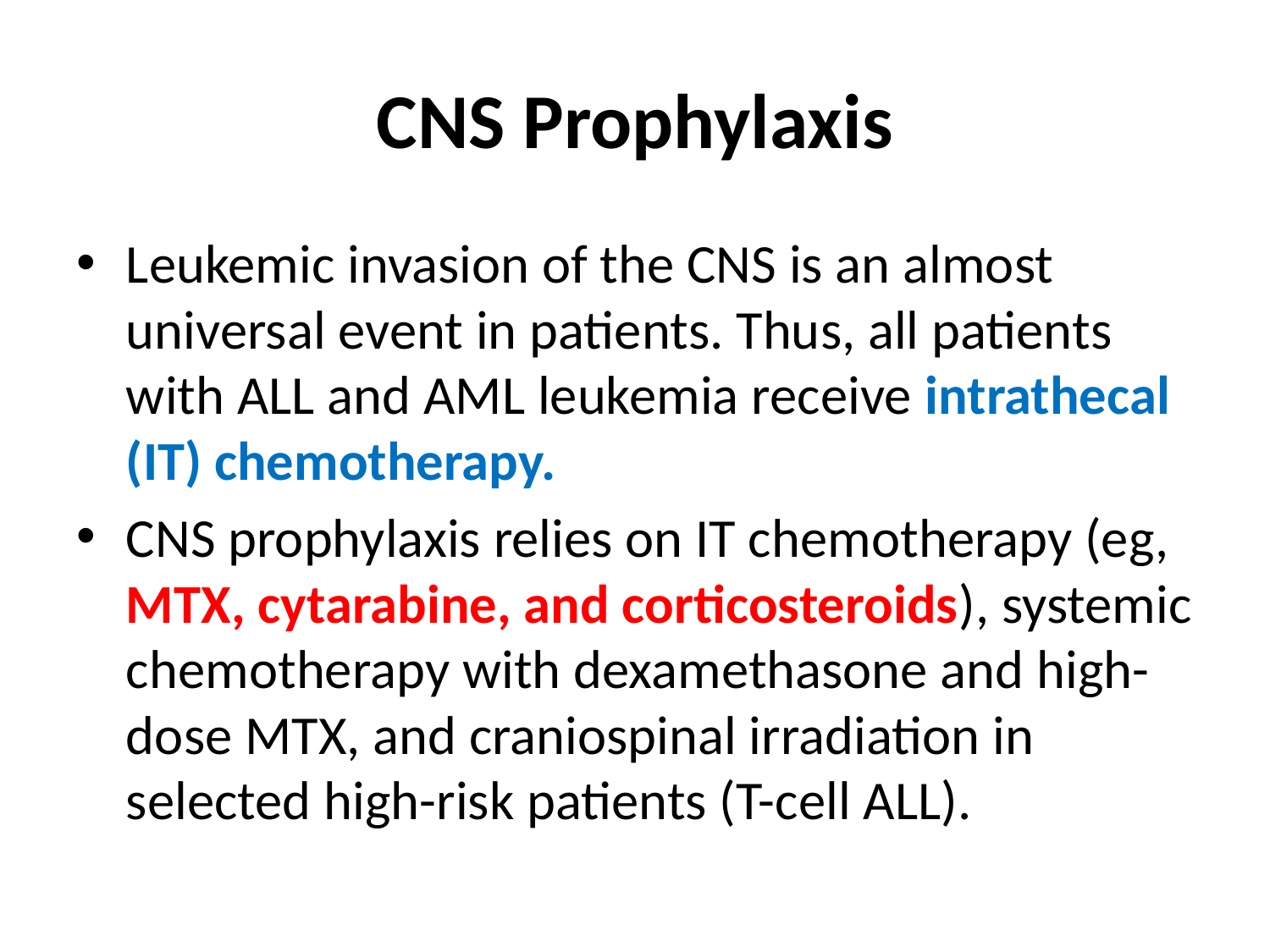

# CNS Prophylaxis
Leukemic invasion of the CNS is an almost universal event in patients. Thus, all patients with ALL and AML leukemia receive intrathecal (IT) chemotherapy.
CNS prophylaxis relies on IT chemotherapy (eg, MTX, cytarabine, and corticosteroids), systemic chemotherapy with dexamethasone and high-dose MTX, and craniospinal irradiation in selected high-risk patients (T-cell ALL).